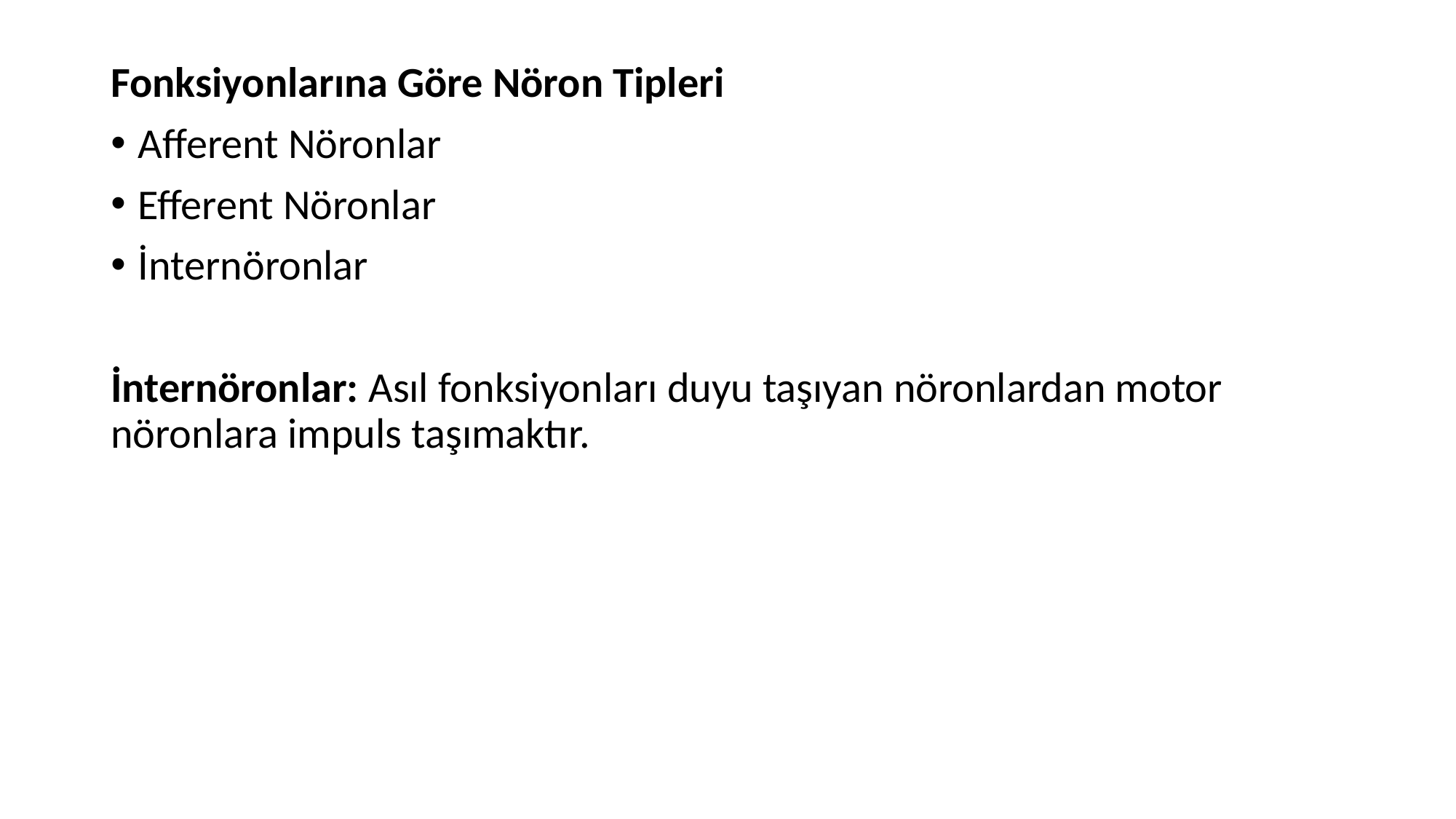

Fonksiyonlarına Göre Nöron Tipleri
Afferent Nöronlar
Efferent Nöronlar
İnternöronlar

İnternöronlar: Asıl fonksiyonları duyu taşıyan nöronlardan motor nöronlara impuls taşımaktır.